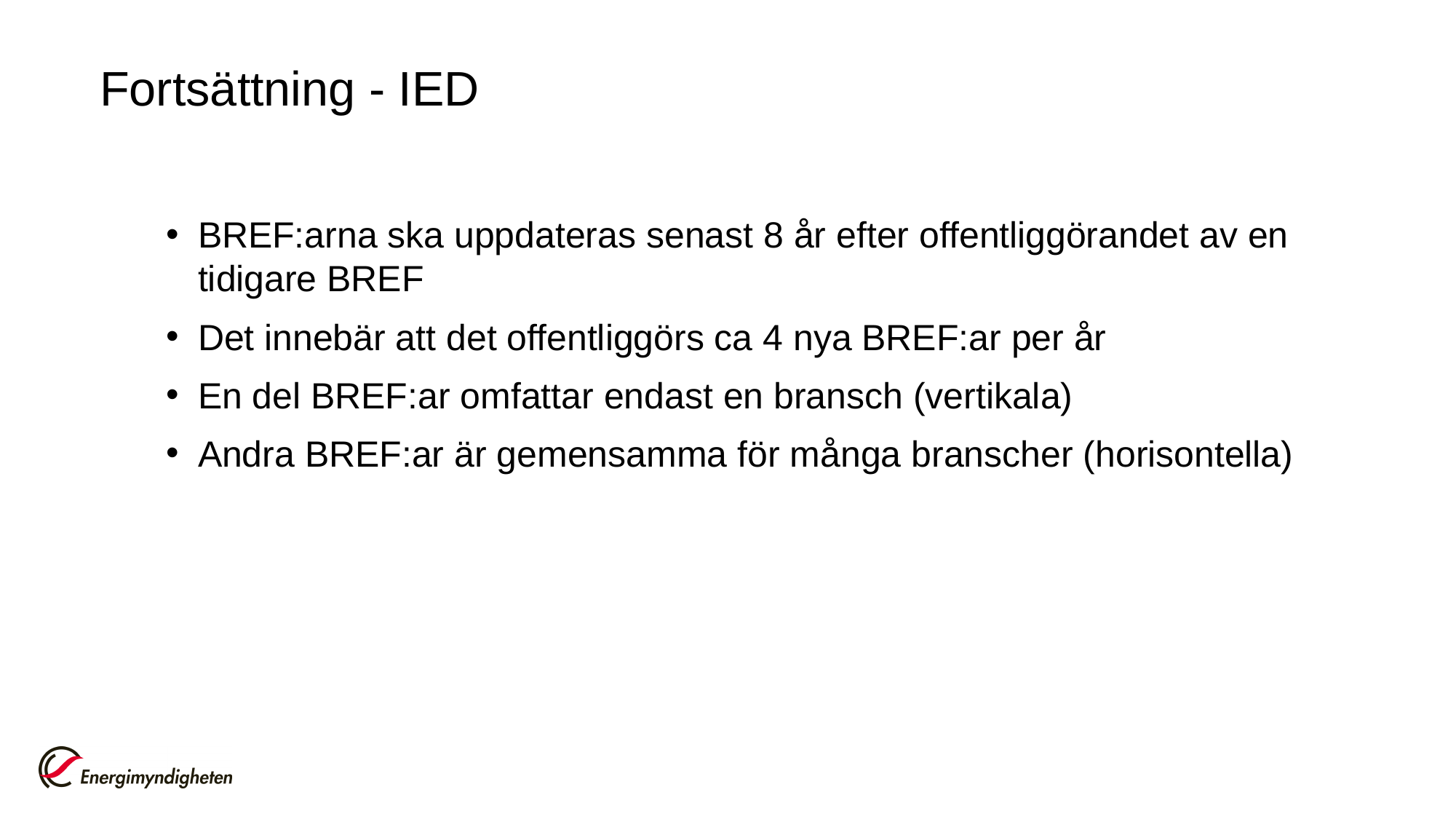

# Fortsättning - IED
BREF:arna ska uppdateras senast 8 år efter offentliggörandet av en tidigare BREF
Det innebär att det offentliggörs ca 4 nya BREF:ar per år
En del BREF:ar omfattar endast en bransch (vertikala)
Andra BREF:ar är gemensamma för många branscher (horisontella)